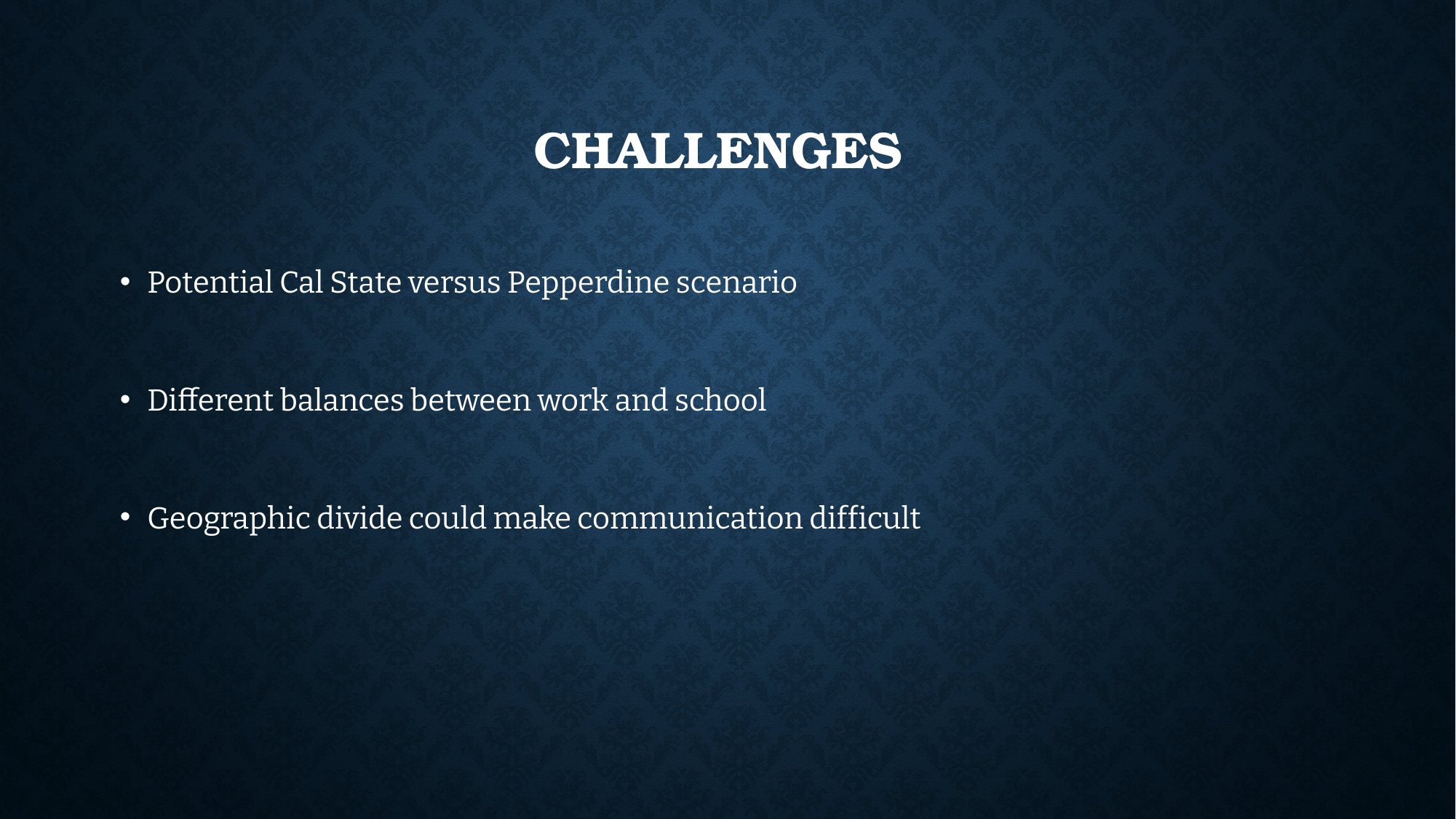

# Challenges
Potential Cal State versus Pepperdine scenario

Different balances between work and school

Geographic divide could make communication difficult